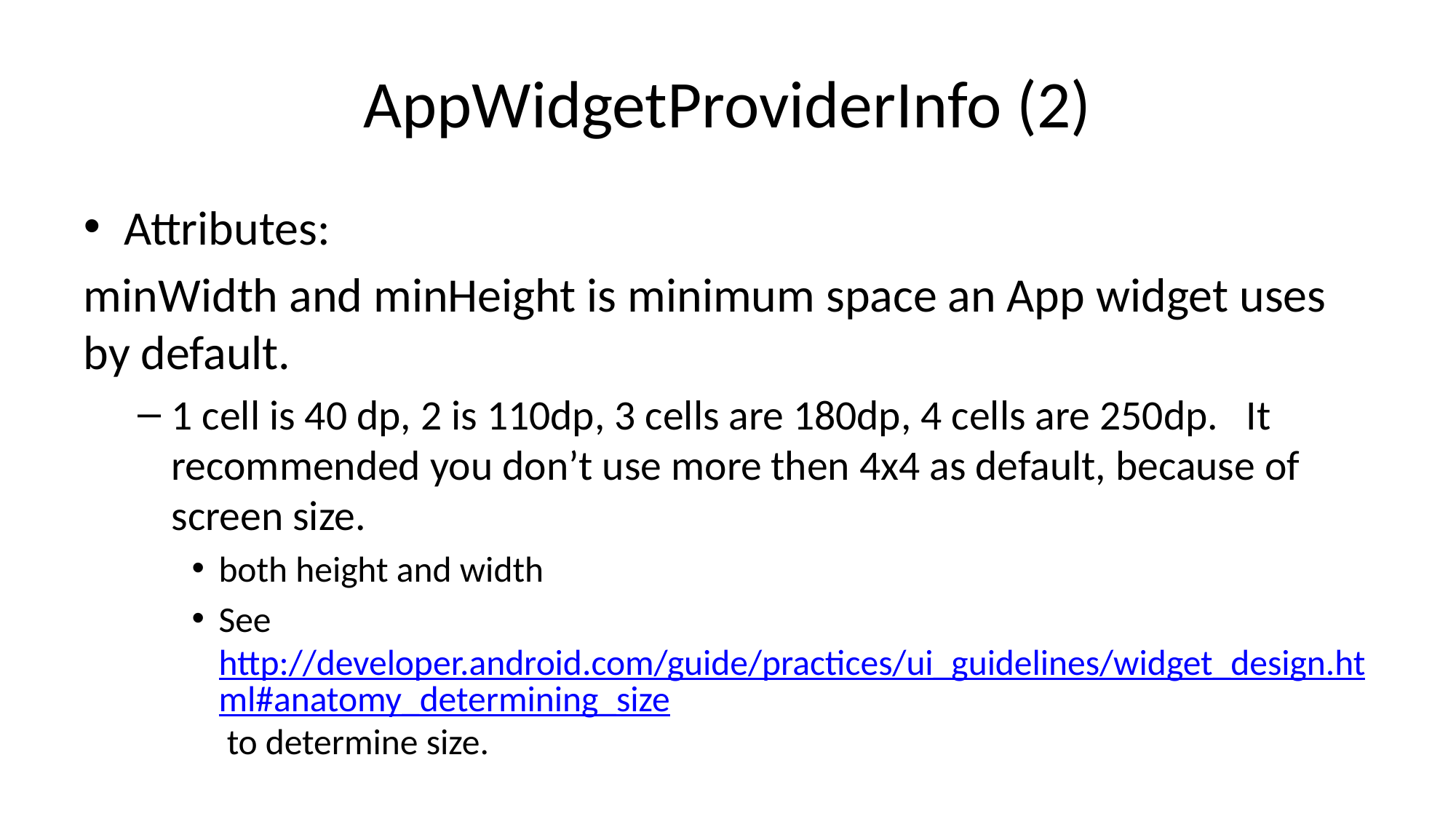

# AppWidgetProviderInfo (2)
Attributes:
minWidth and minHeight is minimum space an App widget uses by default.
1 cell is 40 dp, 2 is 110dp, 3 cells are 180dp, 4 cells are 250dp.   It recommended you don’t use more then 4x4 as default, because of screen size.
both height and width
See http://developer.android.com/guide/practices/ui_guidelines/widget_design.html#anatomy_determining_size to determine size.